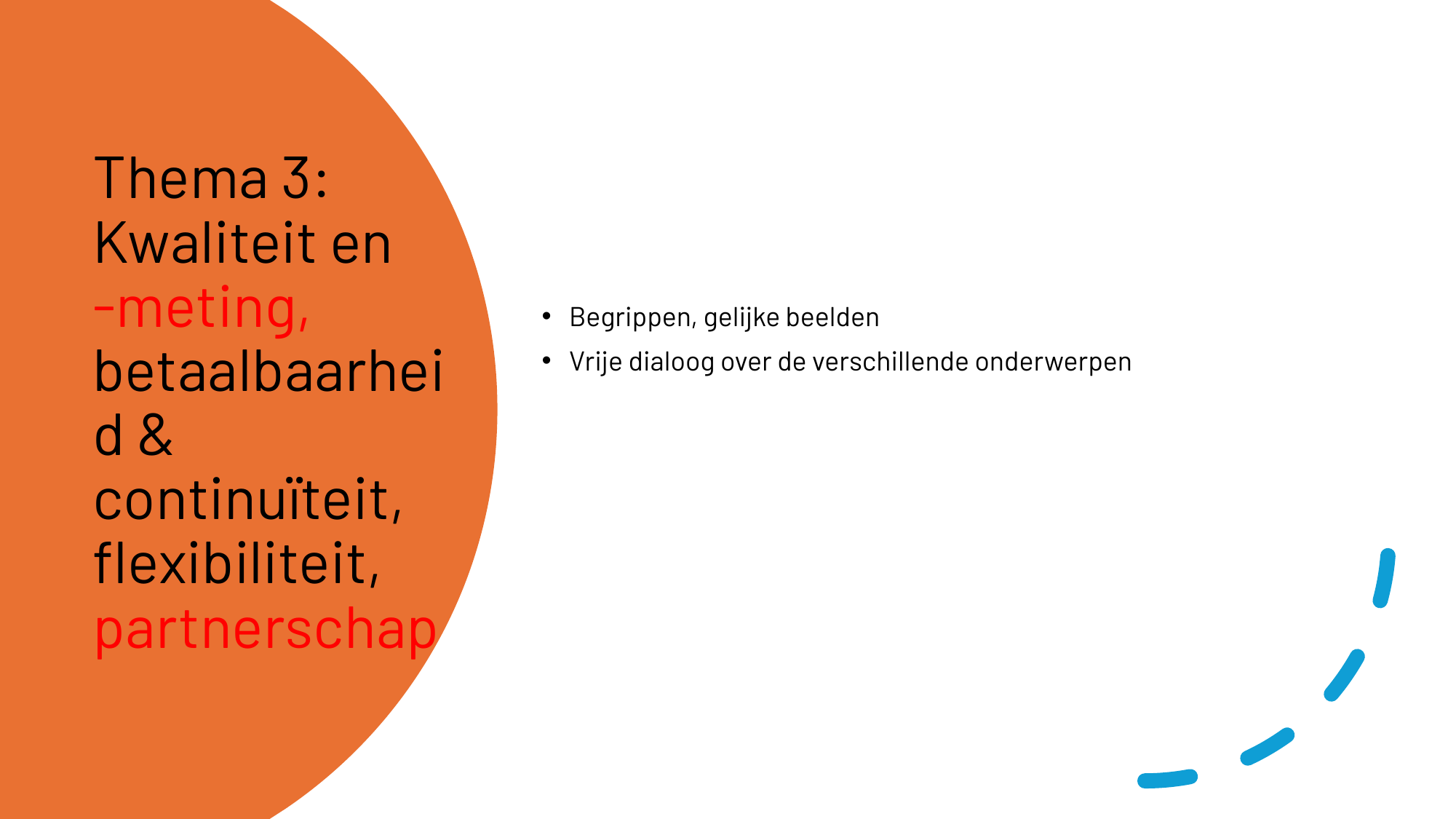

Begrippen, gelijke beelden
Vrije dialoog over de verschillende onderwerpen

# Thema 3: Kwaliteit en -meting, betaalbaarheid & continuïteit, flexibiliteit, partnerschap